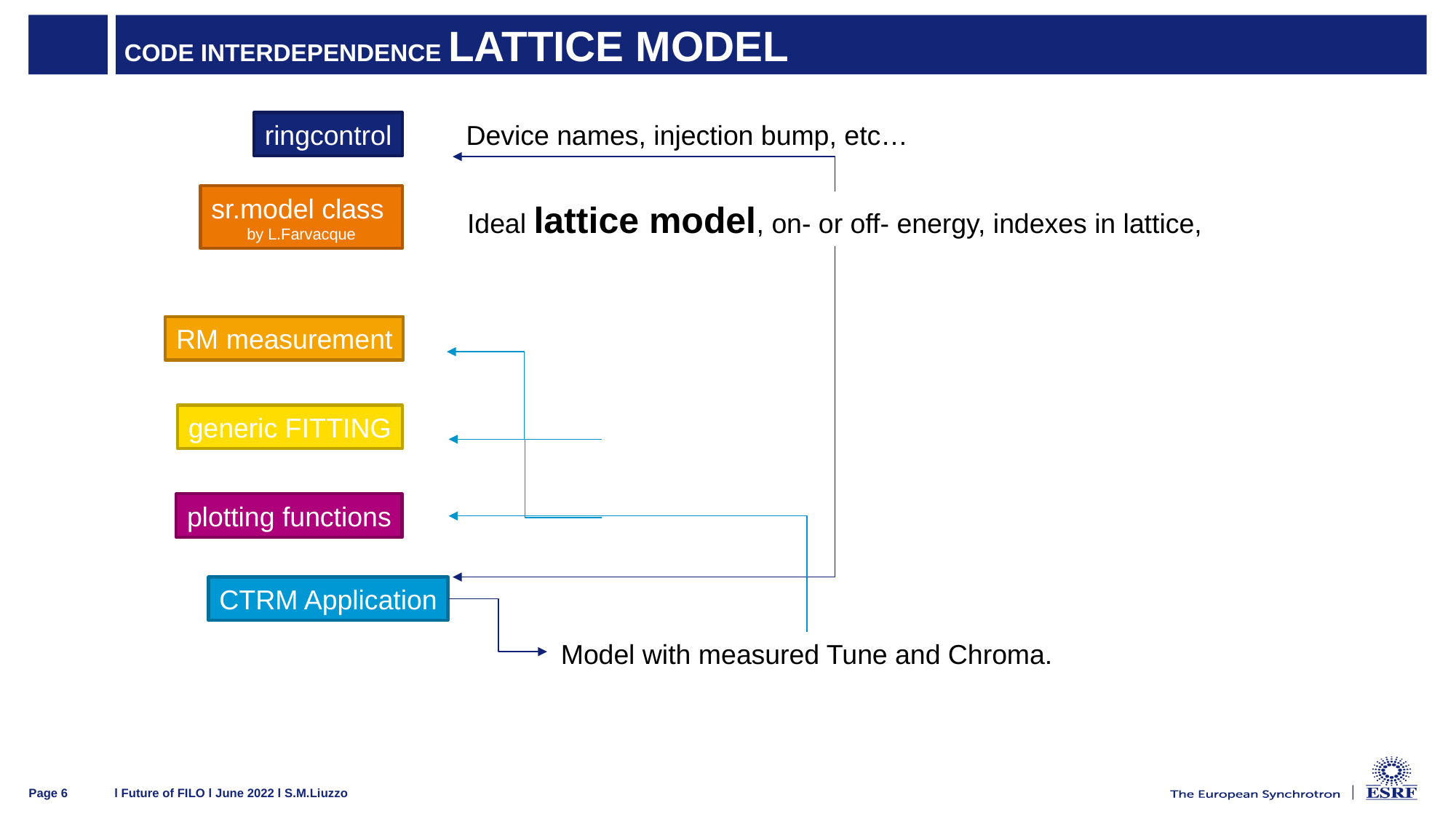

# Code interdependence Lattice model
ringcontrol
Device names, injection bump, etc…
sr.model class
by L.Farvacque
Ideal lattice model, on- or off- energy, indexes in lattice,
RM measurement
generic FITTING
plotting functions
CTRM Application
Model with measured Tune and Chroma.
l Future of FILO l June 2022 l S.M.Liuzzo
Page 6